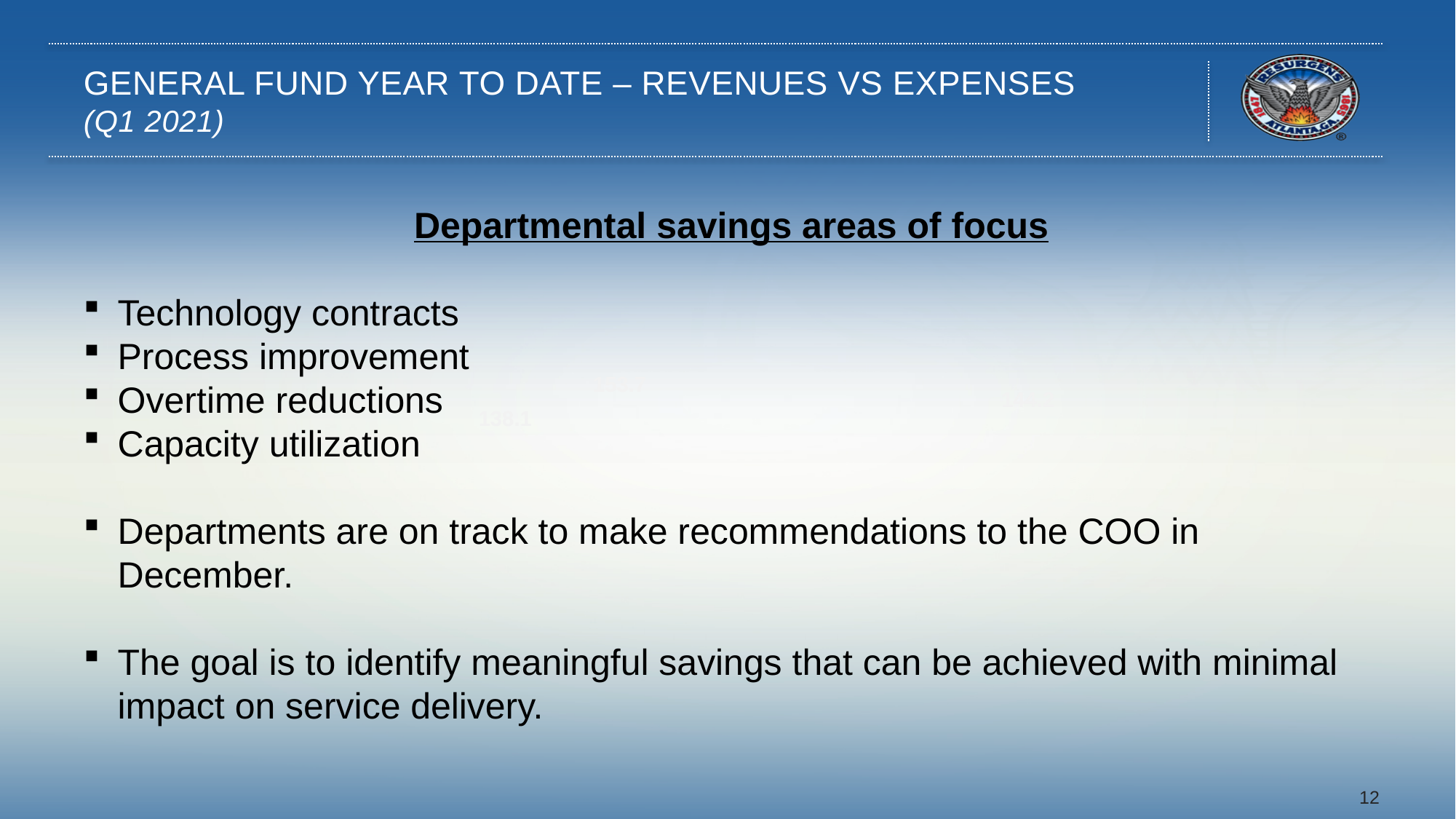

# GENERAL FUND YEAR TO DATE – REVENUES VS EXPENSES (Q1 2021)
Departmental savings areas of focus

Technology contracts
Process improvement
Overtime reductions
Capacity utilization

Departments are on track to make recommendations to the COO in December.

The goal is to identify meaningful savings that can be achieved with minimal impact on service delivery.
153.7
144.2
138.1
75.9
12